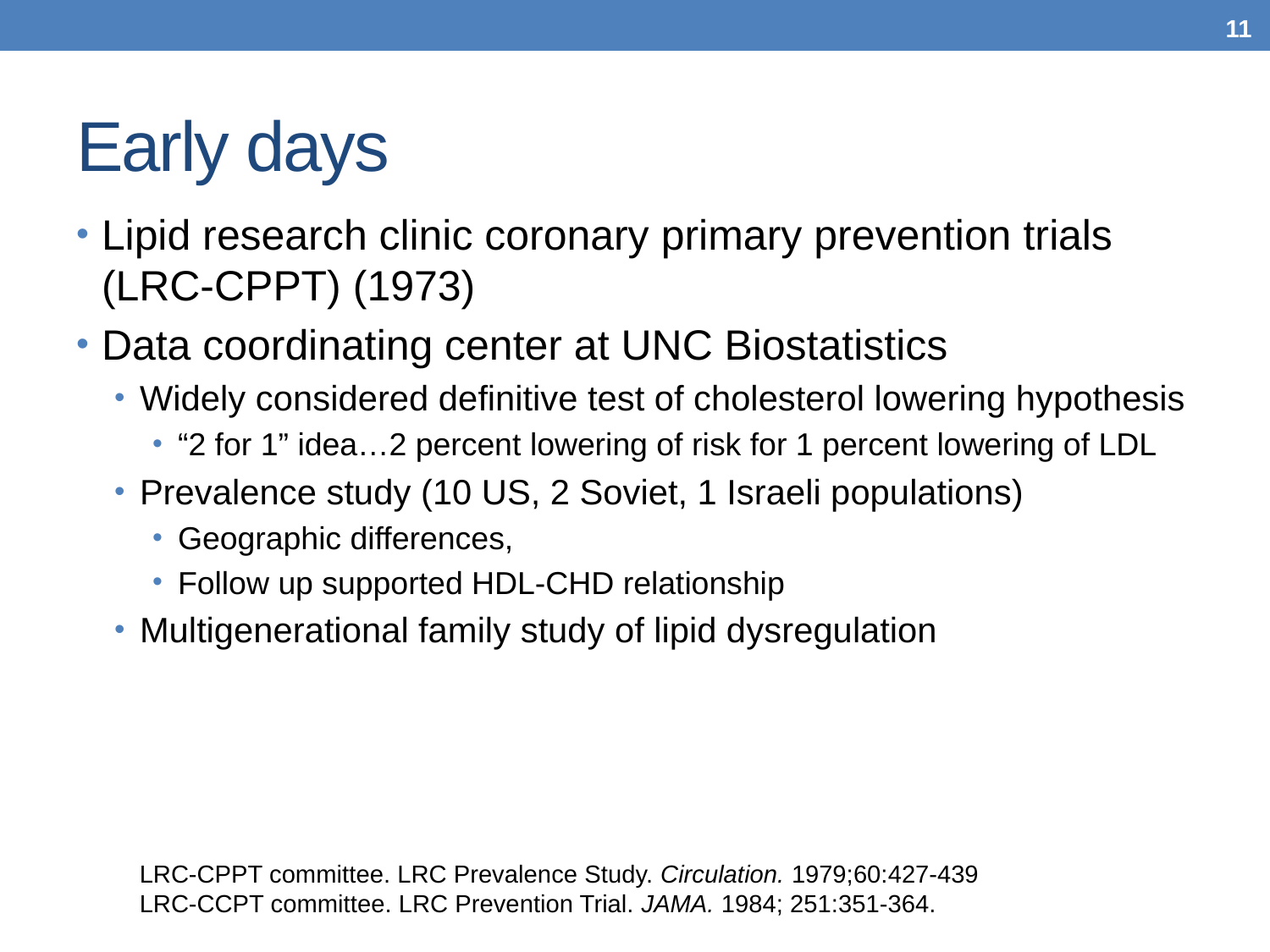

11
# Early days
Lipid research clinic coronary primary prevention trials (LRC-CPPT) (1973)
Data coordinating center at UNC Biostatistics
Widely considered definitive test of cholesterol lowering hypothesis
“2 for 1” idea…2 percent lowering of risk for 1 percent lowering of LDL
Prevalence study (10 US, 2 Soviet, 1 Israeli populations)
Geographic differences,
Follow up supported HDL-CHD relationship
Multigenerational family study of lipid dysregulation

LRC-CPPT committee. LRC Prevalence Study. Circulation. 1979;60:427-439
LRC-CCPT committee. LRC Prevention Trial. JAMA. 1984; 251:351-364.